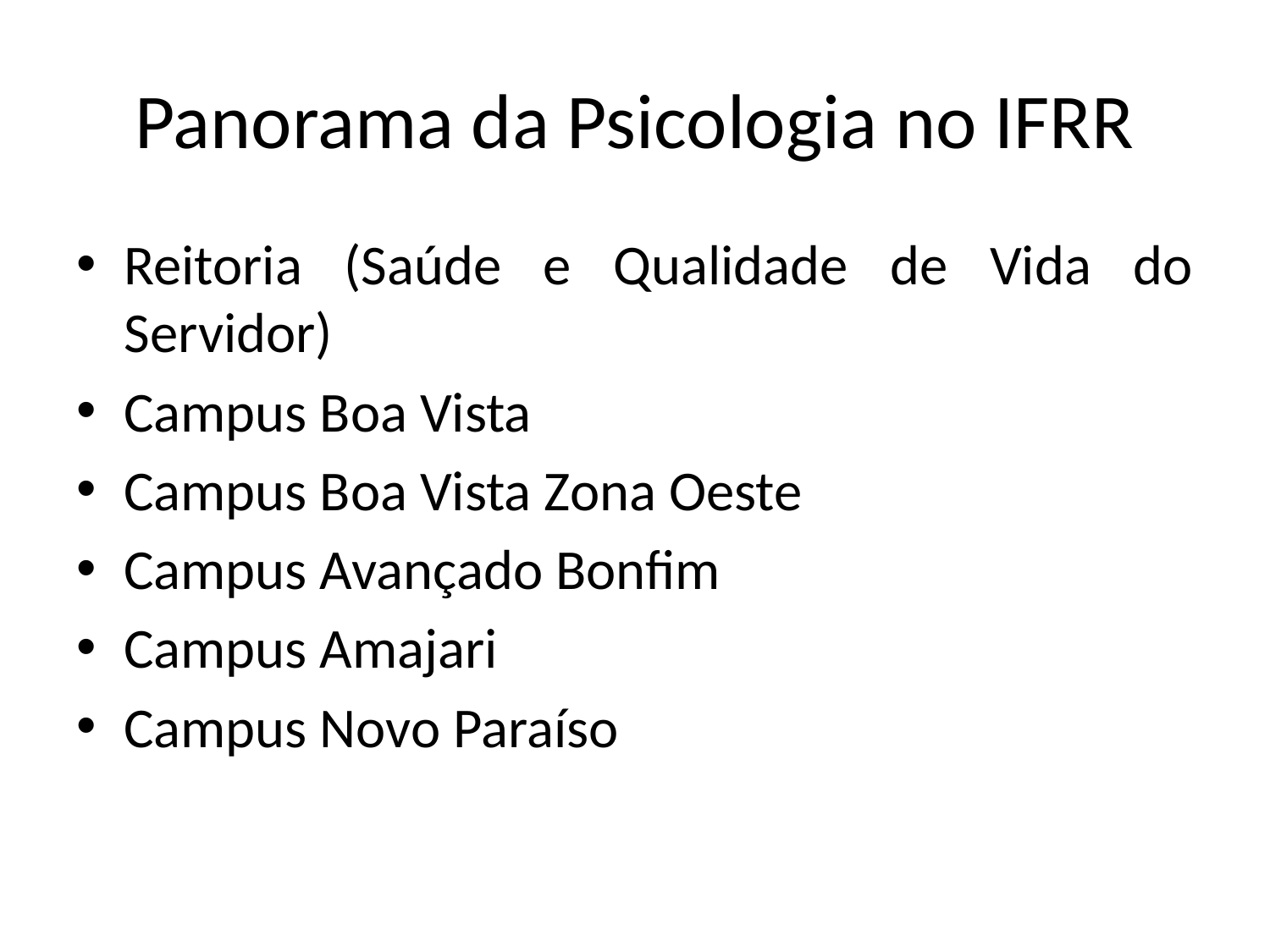

# Panorama da Psicologia no IFRR
Reitoria (Saúde e Qualidade de Vida do Servidor)
Campus Boa Vista
Campus Boa Vista Zona Oeste
Campus Avançado Bonfim
Campus Amajari
Campus Novo Paraíso